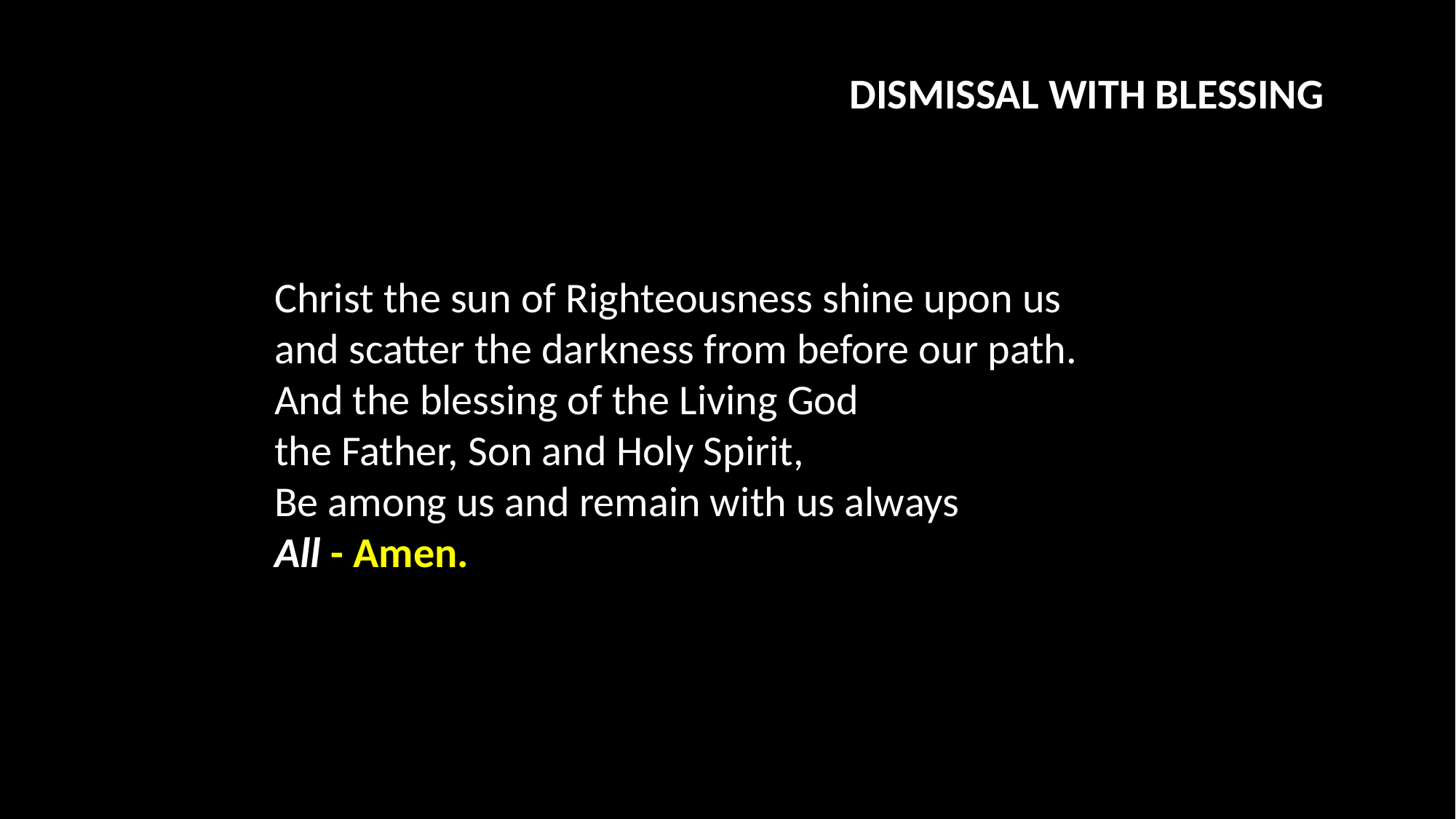

DISMISSAL WITH BLESSING

Christ the sun of Righteousness shine upon us
and scatter the darkness from before our path.
And the blessing of the Living God
the Father, Son and Holy Spirit,
Be among us and remain with us always
All - Amen.